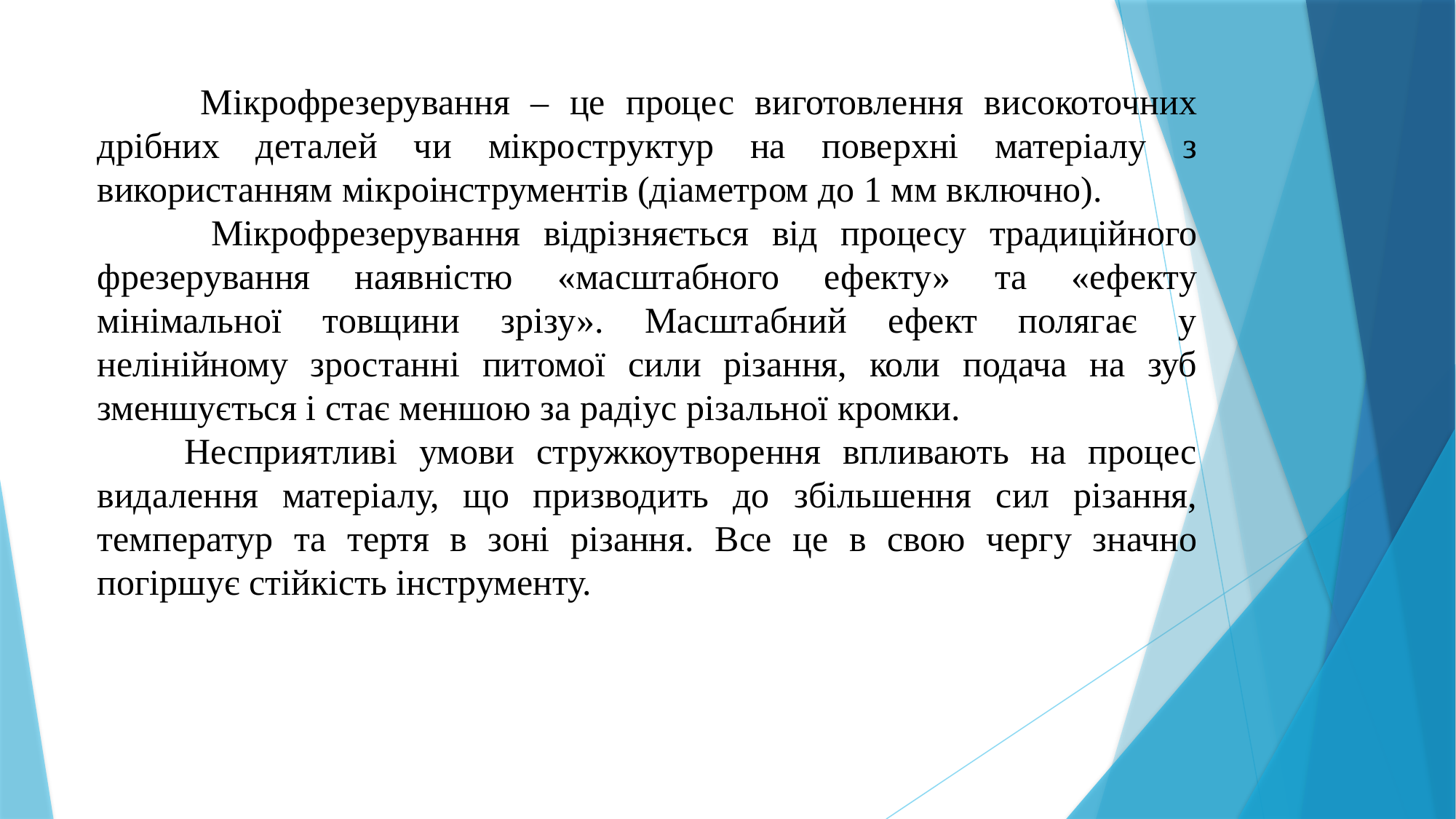

Мікрофрезерування – це процес виготовлення високоточних дрібних деталей чи мікроструктур на поверхні матеріалу з використанням мікроінструментів (діаметром до 1 мм включно).
     Мікрофрезерування відрізняється від процесу традиційного фрезерування наявністю «масштабного ефекту» та «ефекту мінімальної товщини зрізу». Масштабний ефект полягає у нелінійному зростанні питомої сили різання, коли подача на зуб зменшується і стає меншою за радіус різальної кромки.
    Несприятливі умови стружкоутворення впливають на процес видалення матеріалу, що призводить до збільшення сил різання, температур та тертя в зоні різання. Все це в свою чергу значно погіршує стійкість інструменту.